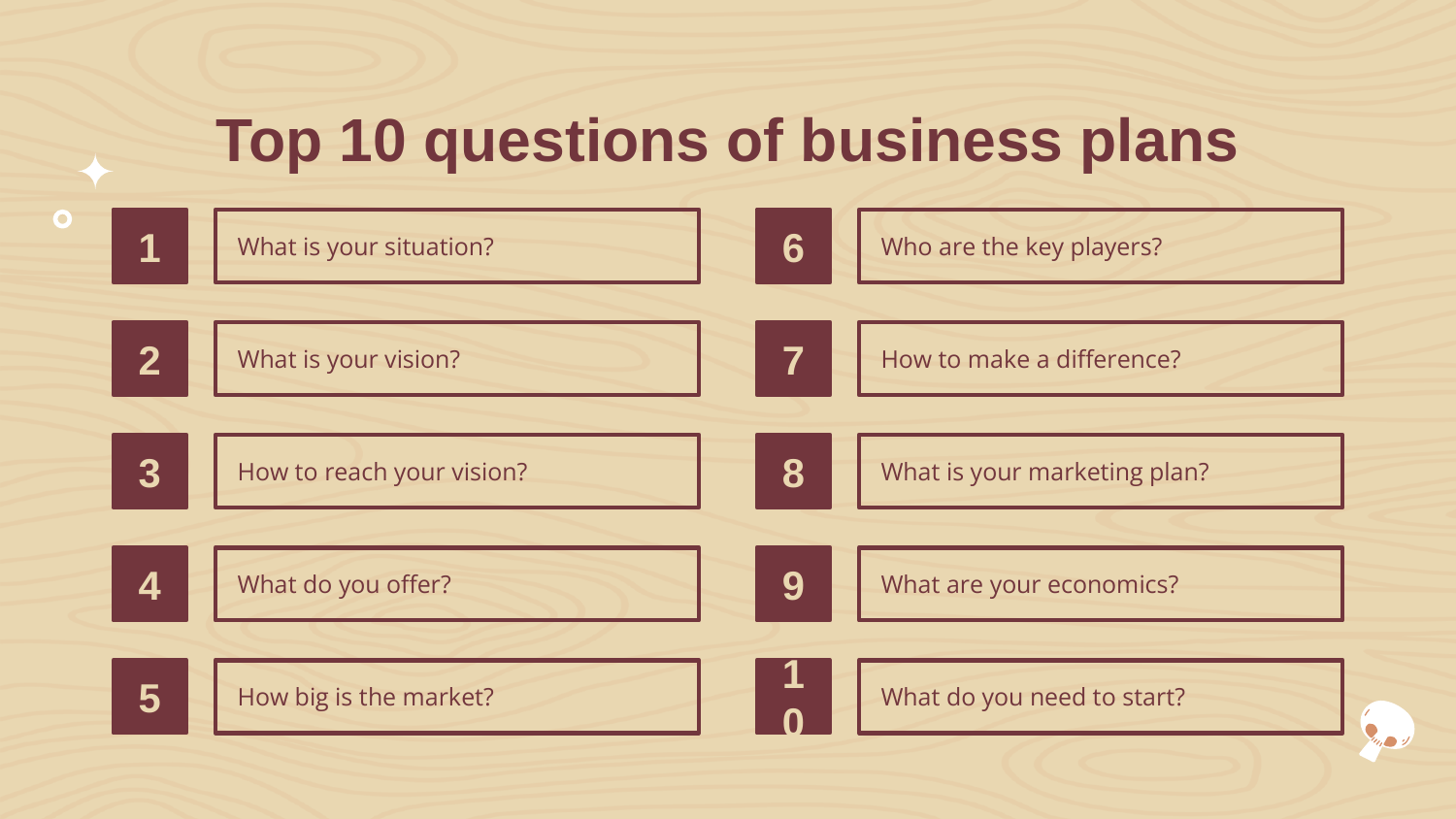

# Top 10 questions of business plans
1
What is your situation?
6
Who are the key players?
2
What is your vision?
7
How to make a difference?
3
How to reach your vision?
8
What is your marketing plan?
4
What do you offer?
9
What are your economics?
5
How big is the market?
10
What do you need to start?